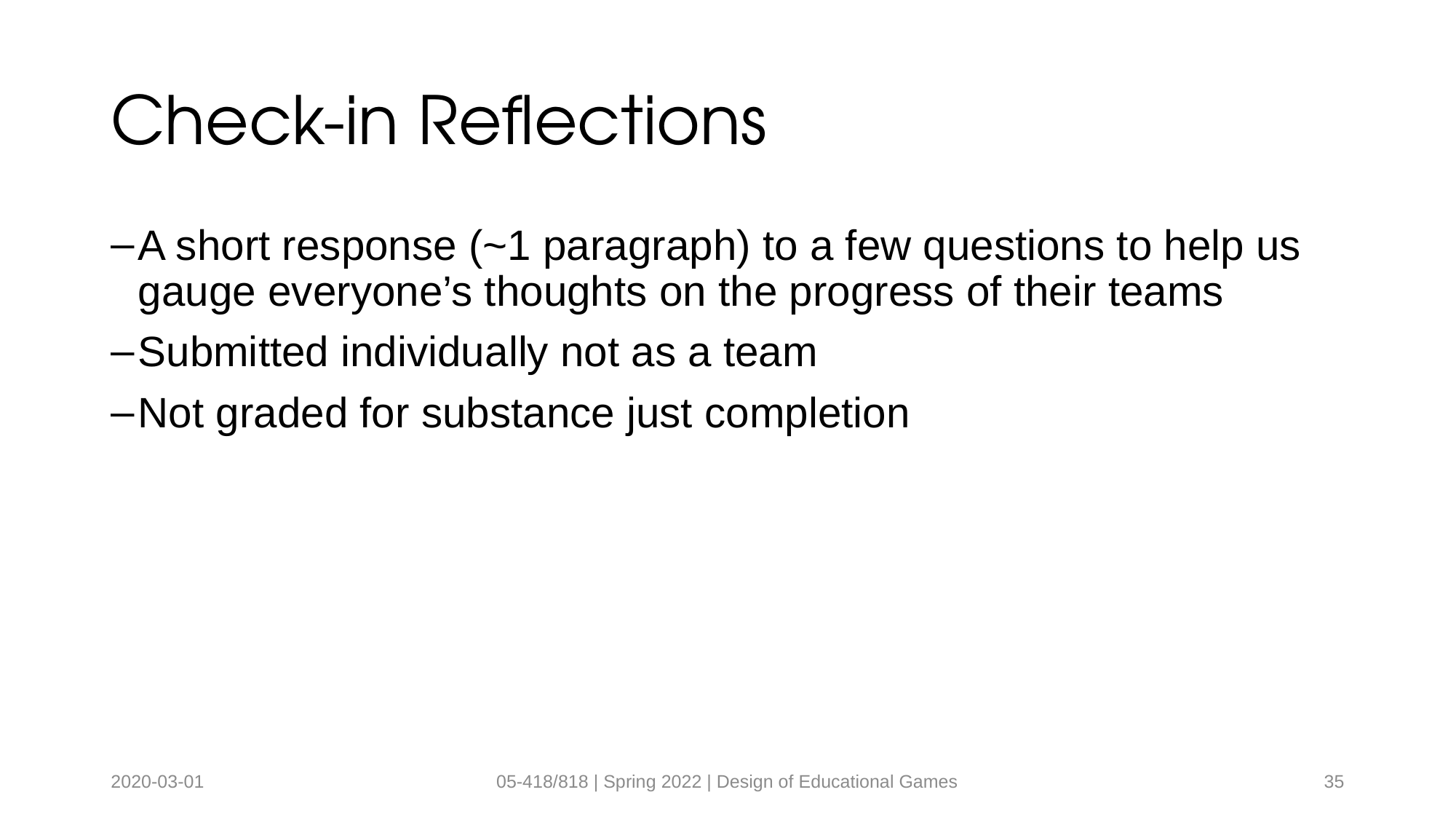

# Check-in Reflections
A short response (~1 paragraph) to a few questions to help us gauge everyone’s thoughts on the progress of their teams
Submitted individually not as a team
Not graded for substance just completion

2020-03-01
05-418/818 | Spring 2022 | Design of Educational Games
35